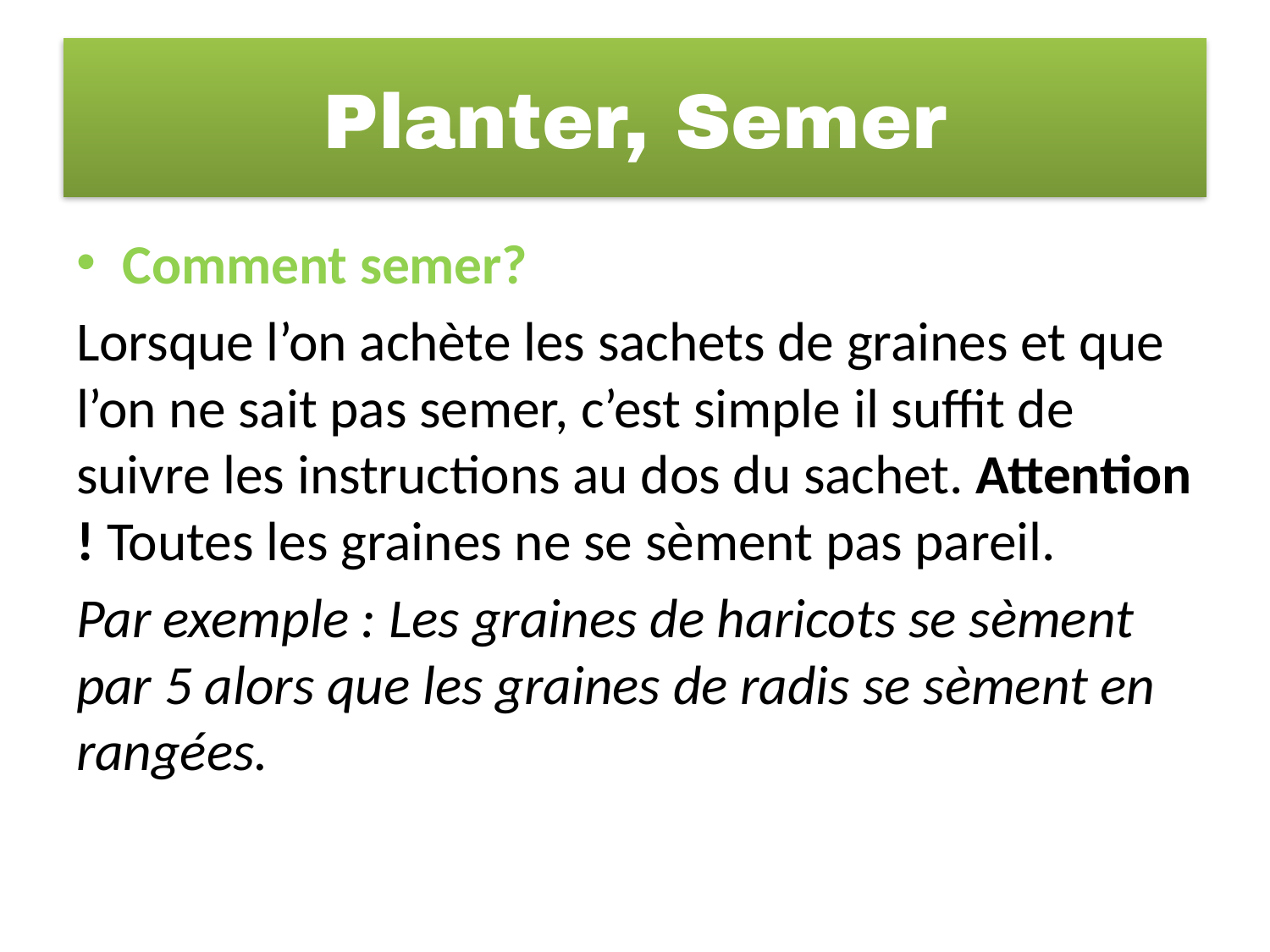

# Planter, Semer
Comment semer?
Lorsque l’on achète les sachets de graines et que l’on ne sait pas semer, c’est simple il suffit de suivre les instructions au dos du sachet. Attention ! Toutes les graines ne se sèment pas pareil.
Par exemple : Les graines de haricots se sèment par 5 alors que les graines de radis se sèment en rangées.